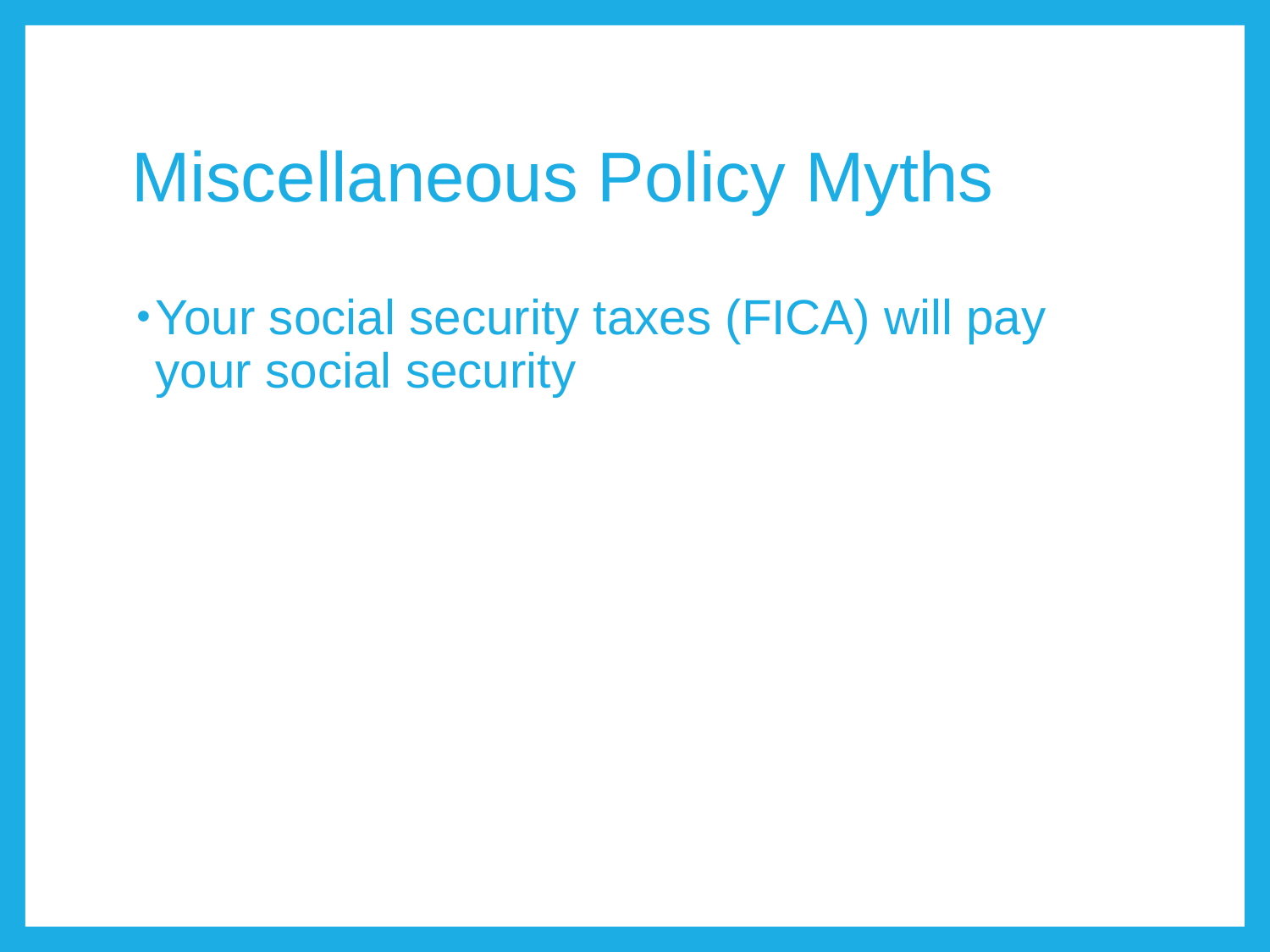

# Miscellaneous Policy Myths
Your social security taxes (FICA) will pay your social security